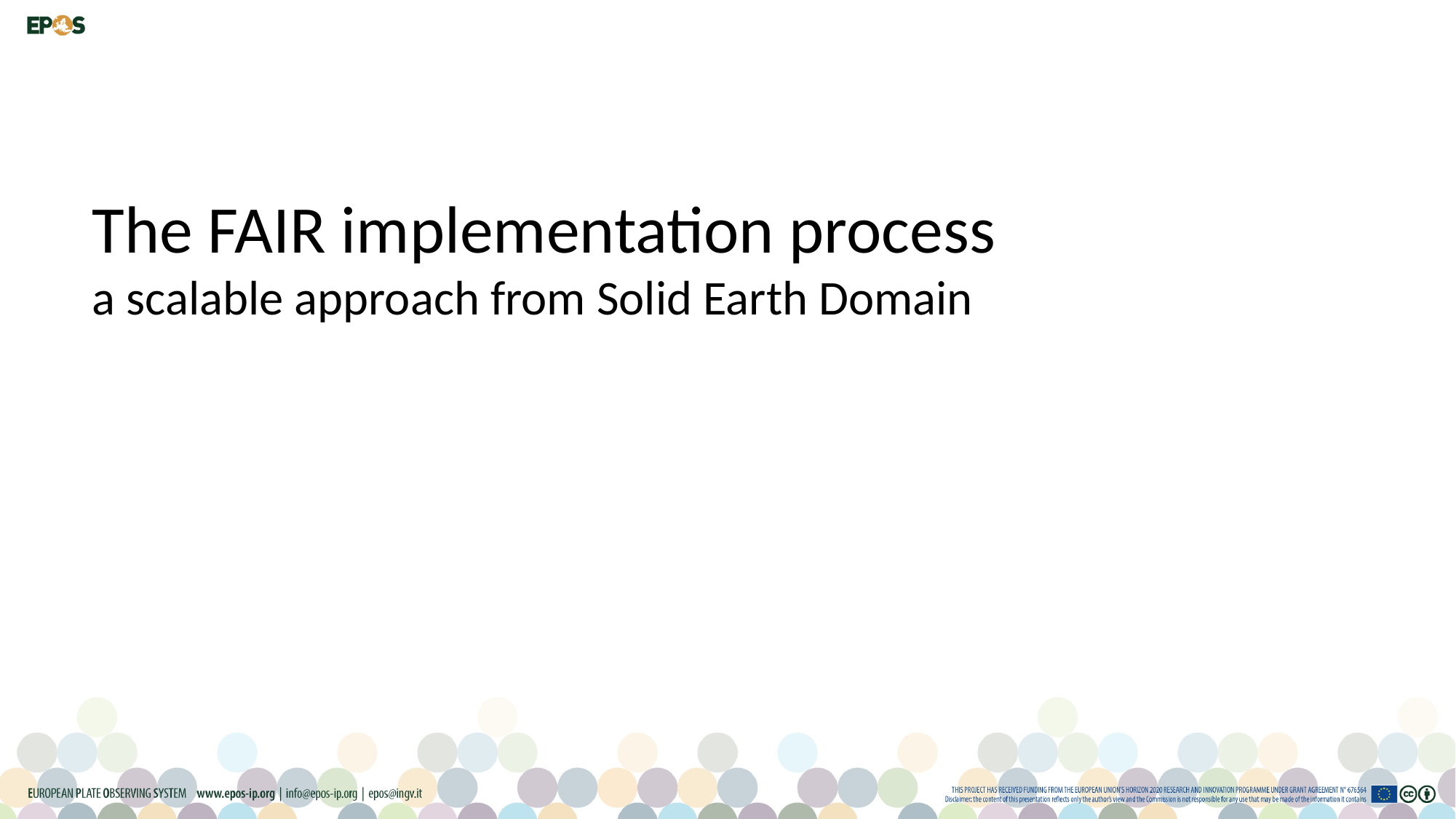

The FAIR implementation process
a scalable approach from Solid Earth Domain